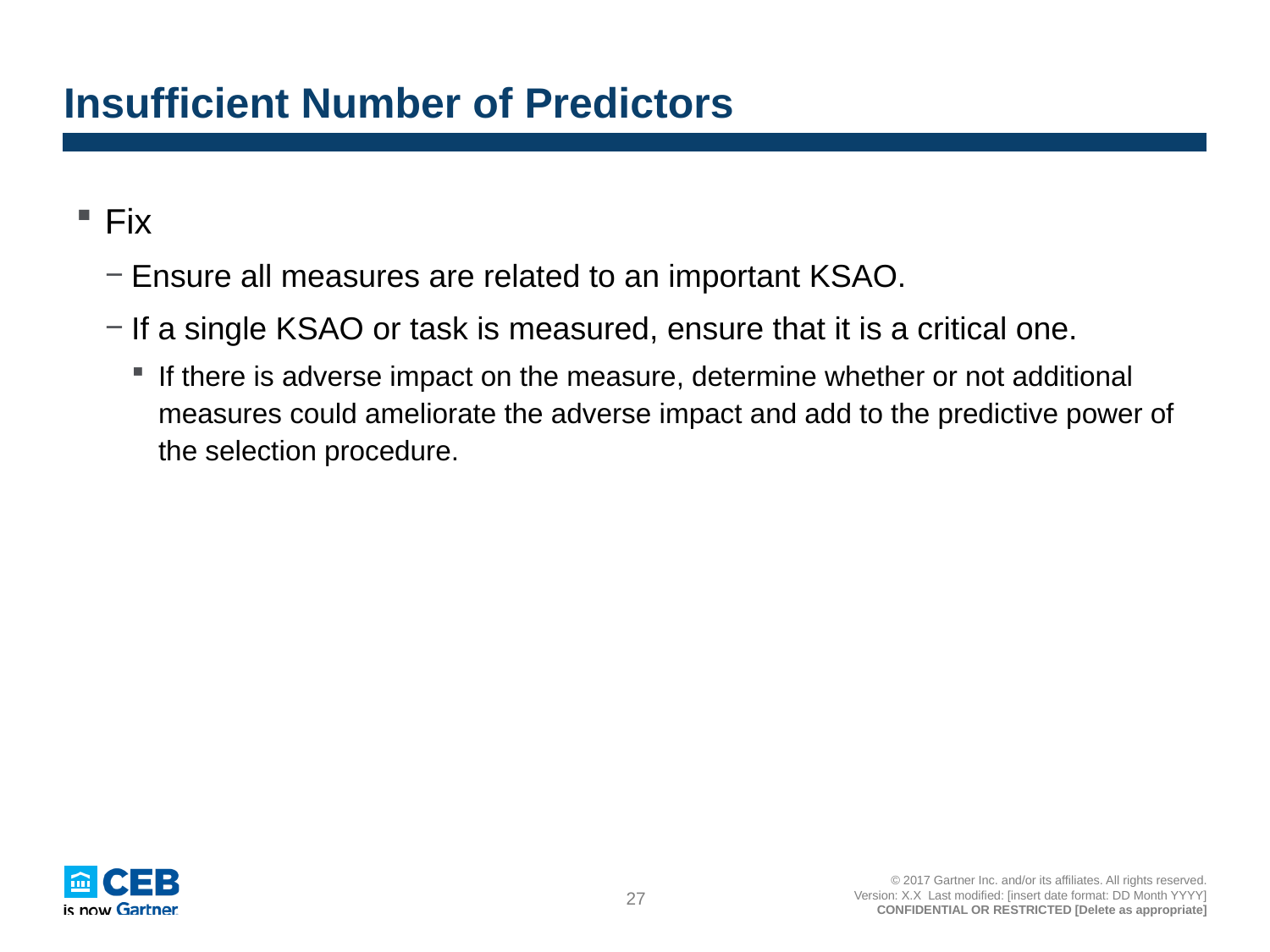

# Insufficient Number of Predictors
Fix
Ensure all measures are related to an important KSAO.
If a single KSAO or task is measured, ensure that it is a critical one.
If there is adverse impact on the measure, determine whether or not additional measures could ameliorate the adverse impact and add to the predictive power of the selection procedure.